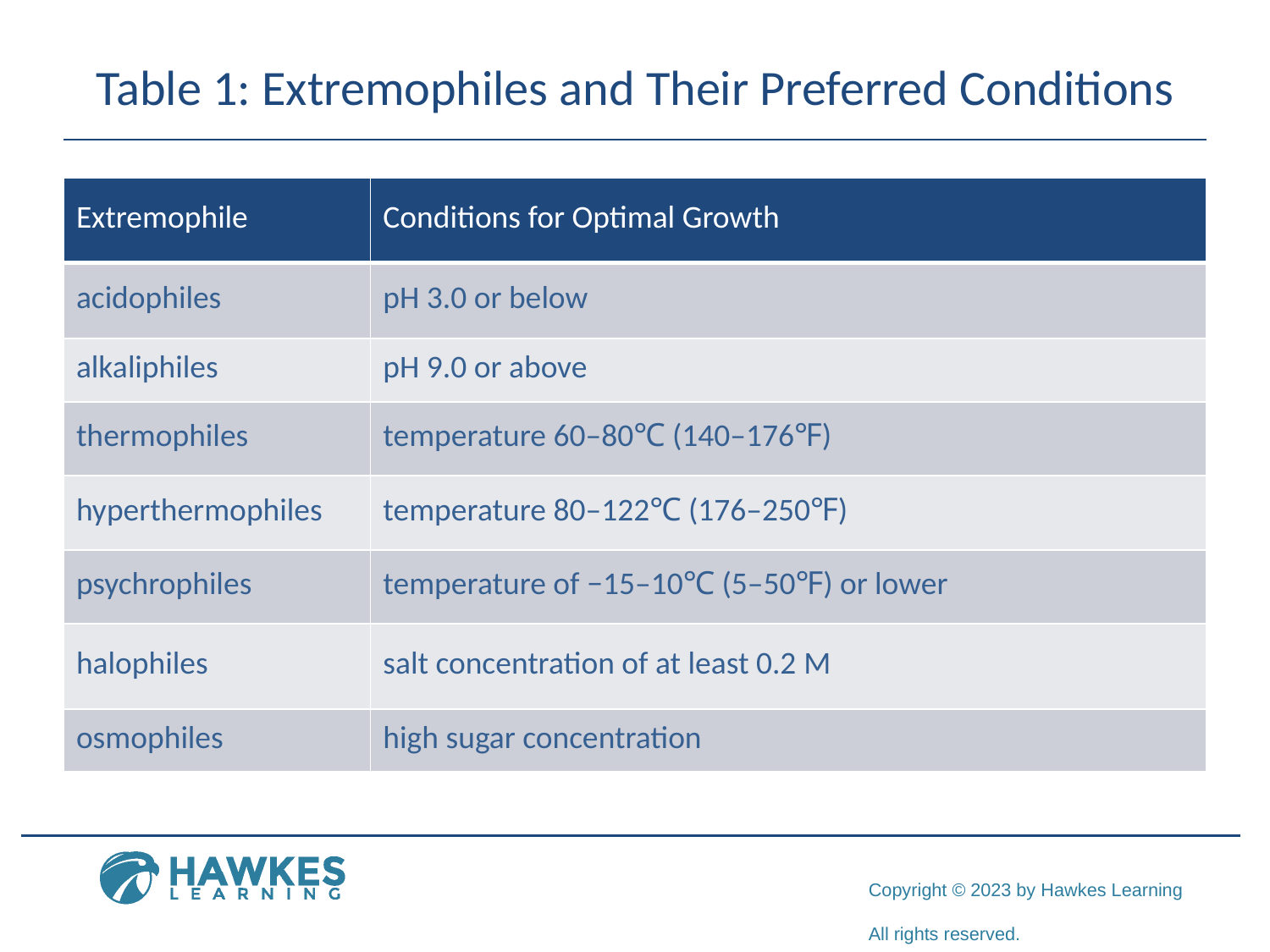

# Table 1: Extremophiles and Their Preferred Conditions
| Extremophile | Conditions for Optimal Growth |
| --- | --- |
| acidophiles | pH 3.0 or below |
| alkaliphiles | pH 9.0 or above |
| thermophiles | temperature 60–80℃ (140–176℉) |
| hyperthermophiles | temperature 80–122℃ (176–250℉) |
| psychrophiles | temperature of −15–10℃ (5–50℉) or lower |
| halophiles | salt concentration of at least 0.2 M |
| osmophiles | high sugar concentration |